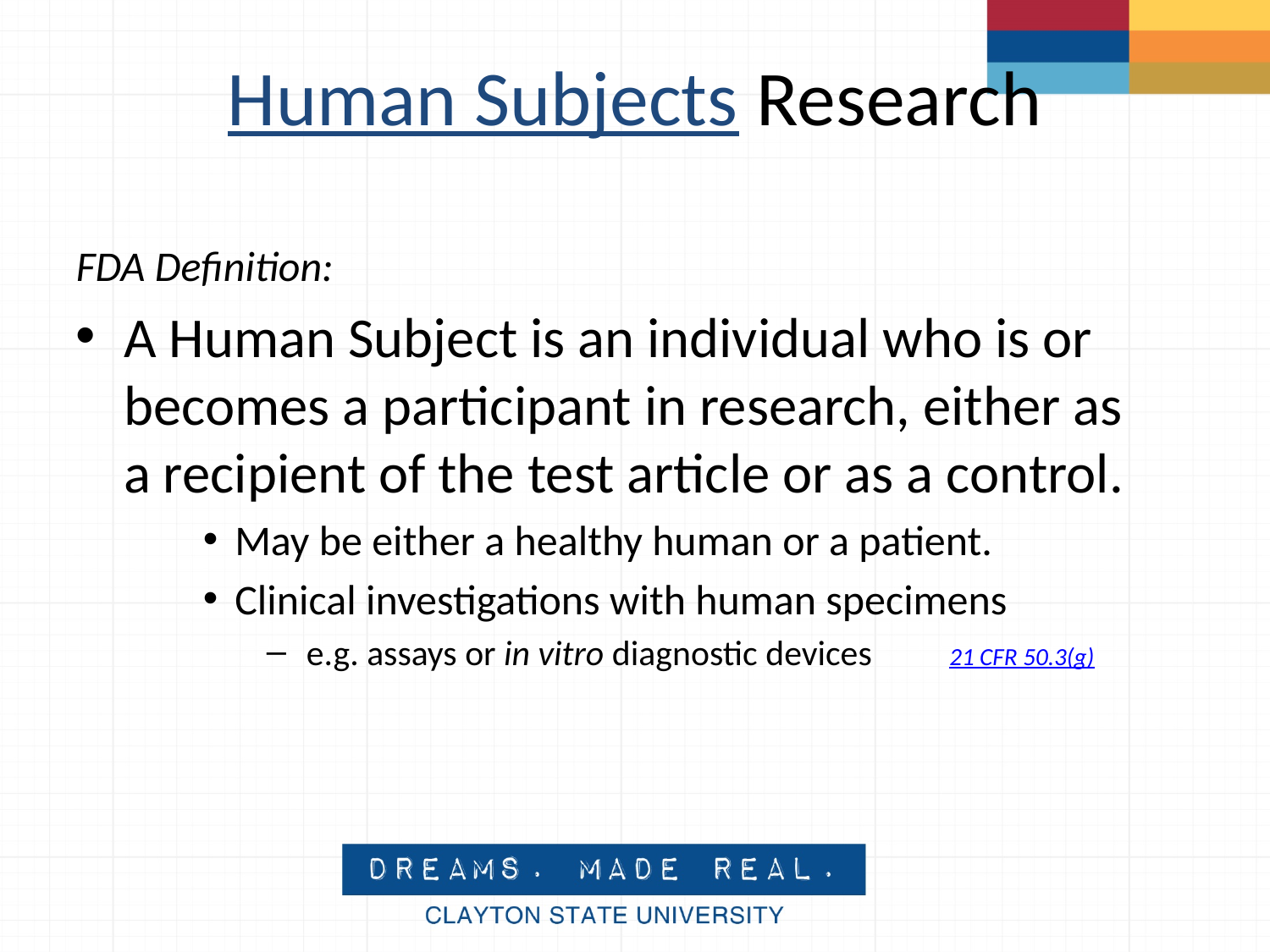

# Human Subjects Research
FDA Definition:
A Human Subject is an individual who is or becomes a participant in research, either as a recipient of the test article or as a control.
May be either a healthy human or a patient.
Clinical investigations with human specimens
 e.g. assays or in vitro diagnostic devices      	  21 CFR 50.3(g)